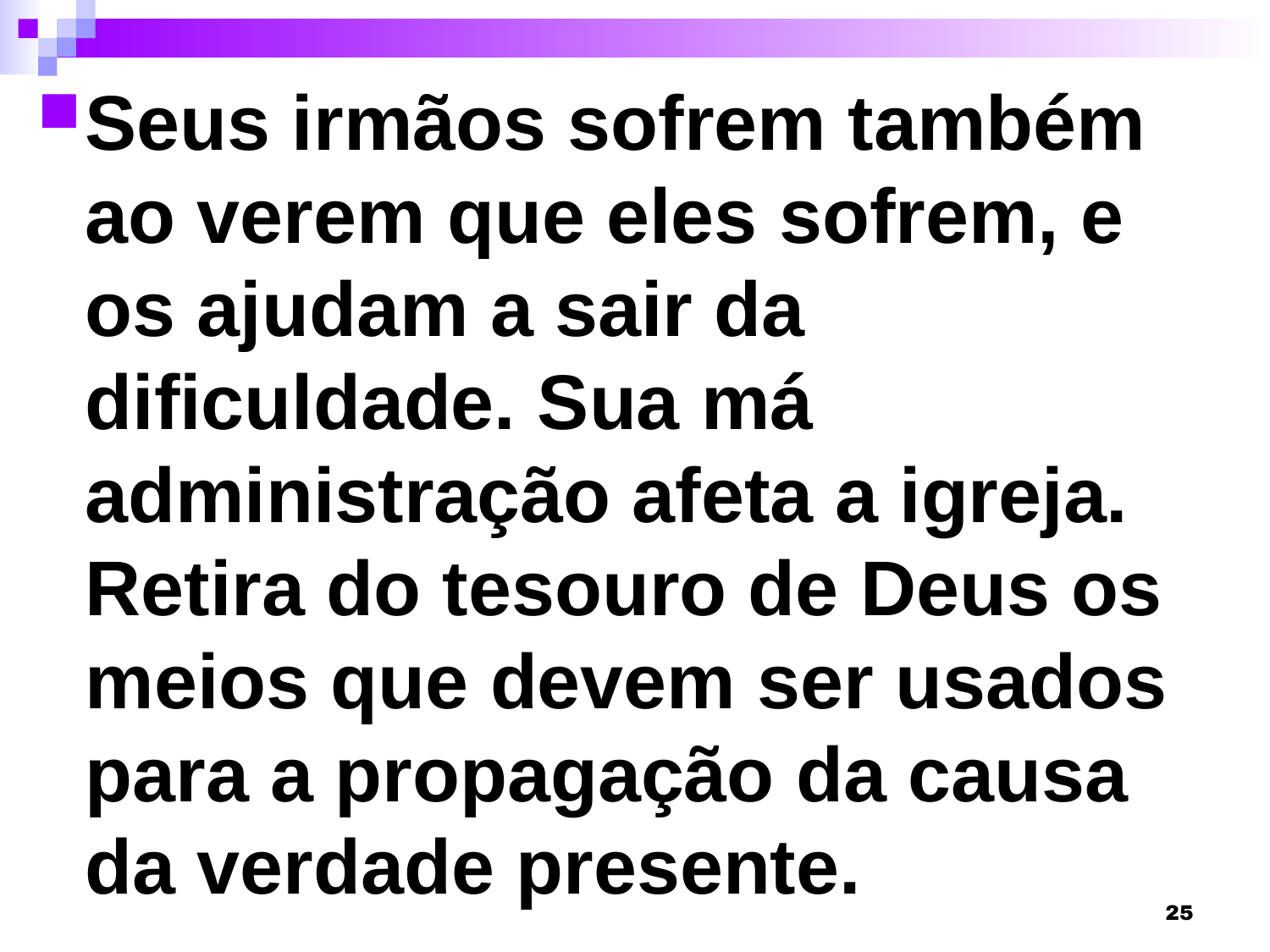

Seus irmãos sofrem também ao verem que eles sofrem, e os ajudam a sair da dificuldade. Sua má administração afeta a igreja. Retira do tesouro de Deus os meios que devem ser usados para a propagação da causa da verdade presente.
25